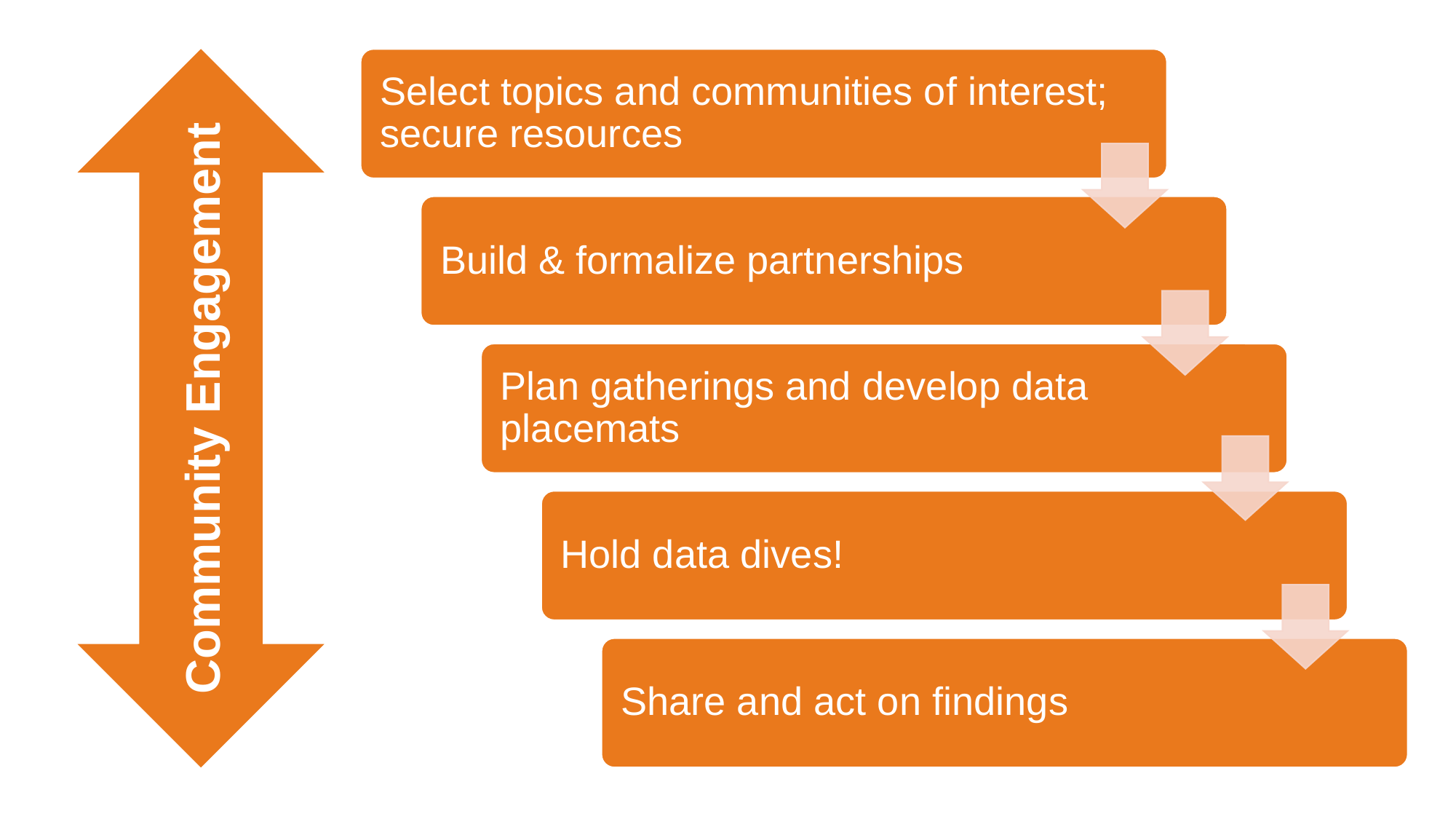

Select topics and communities of interest; secure resources
Build & formalize partnerships
Plan gatherings and develop data placemats
Hold data dives!
Share and act on findings

Community Engagement